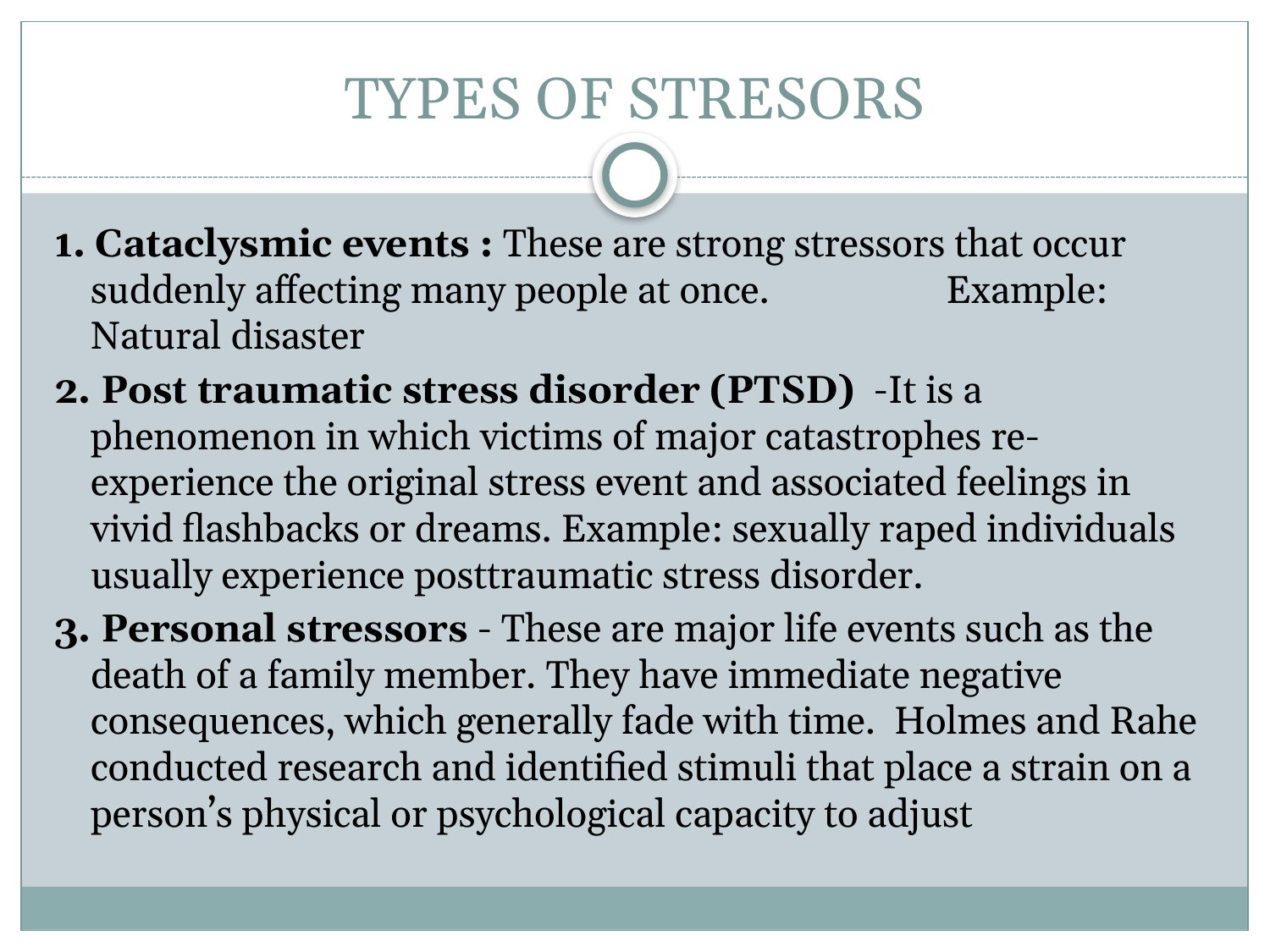

# TYPES OF STRESORS
1. Cataclysmic events : These are strong stressors that occur suddenly affecting many people at once.                   Example: Natural disaster
2. Post traumatic stress disorder (PTSD)  -It is a phenomenon in which victims of major catastrophes re-experience the original stress event and associated feelings in vivid flashbacks or dreams. Example: sexually raped individuals usually experience posttraumatic stress disorder.
3. Personal stressors - These are major life events such as the death of a family member. They have immediate negative consequences, which generally fade with time.  Holmes and Rahe conducted research and identified stimuli that place a strain on a person’s physical or psychological capacity to adjust